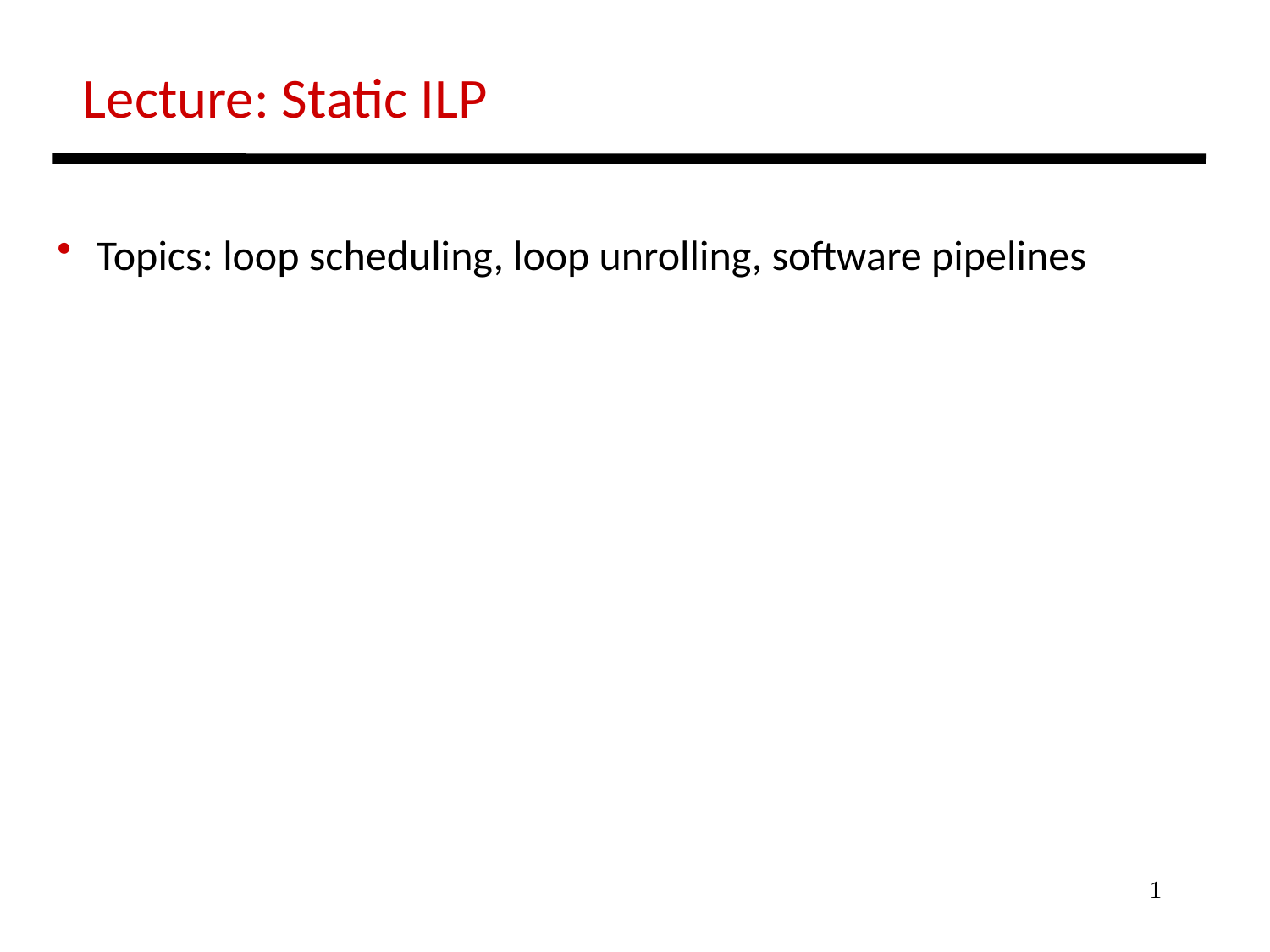

Lecture: Static ILP

 Topics: loop scheduling, loop unrolling, software pipelines

1